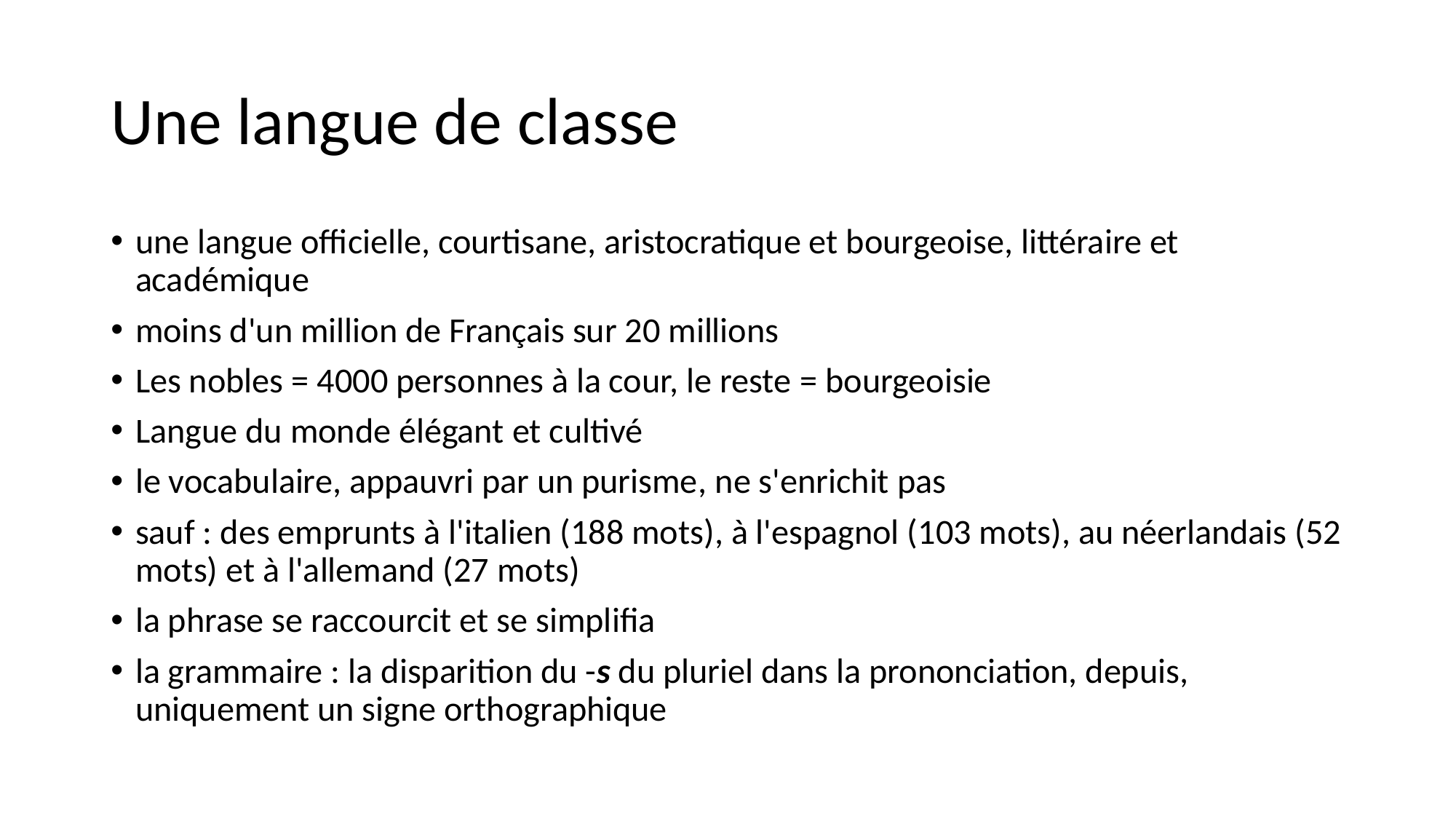

# Une langue de classe
une langue officielle, courtisane, aristocratique et bourgeoise, littéraire et académique
moins d'un million de Français sur 20 millions
Les nobles = 4000 personnes à la cour, le reste = bourgeoisie
Langue du monde élégant et cultivé
le vocabulaire, appauvri par un purisme, ne s'enrichit pas
sauf : des emprunts à l'italien (188 mots), à l'espagnol (103 mots), au néerlandais (52 mots) et à l'allemand (27 mots)
la phrase se raccourcit et se simplifia
la grammaire : la disparition du -s du pluriel dans la prononciation, depuis, uniquement un signe orthographique